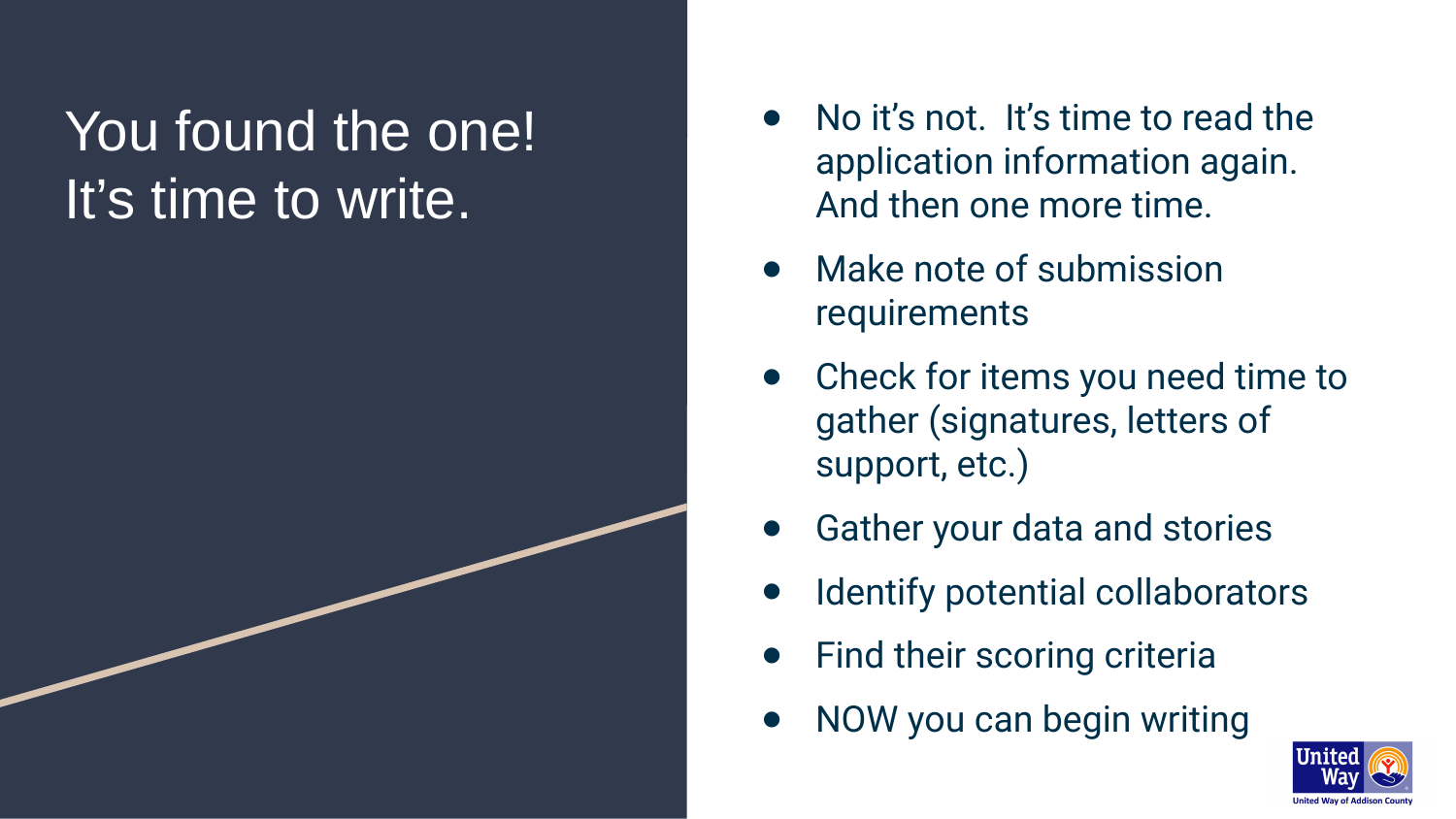

# You found the one!  It’s time to write.
No it’s not.  It’s time to read the application information again.  And then one more time.
Make note of submission requirements
Check for items you need time to gather (signatures, letters of support, etc.)
Gather your data and stories
Identify potential collaborators
Find their scoring criteria
NOW you can begin writing